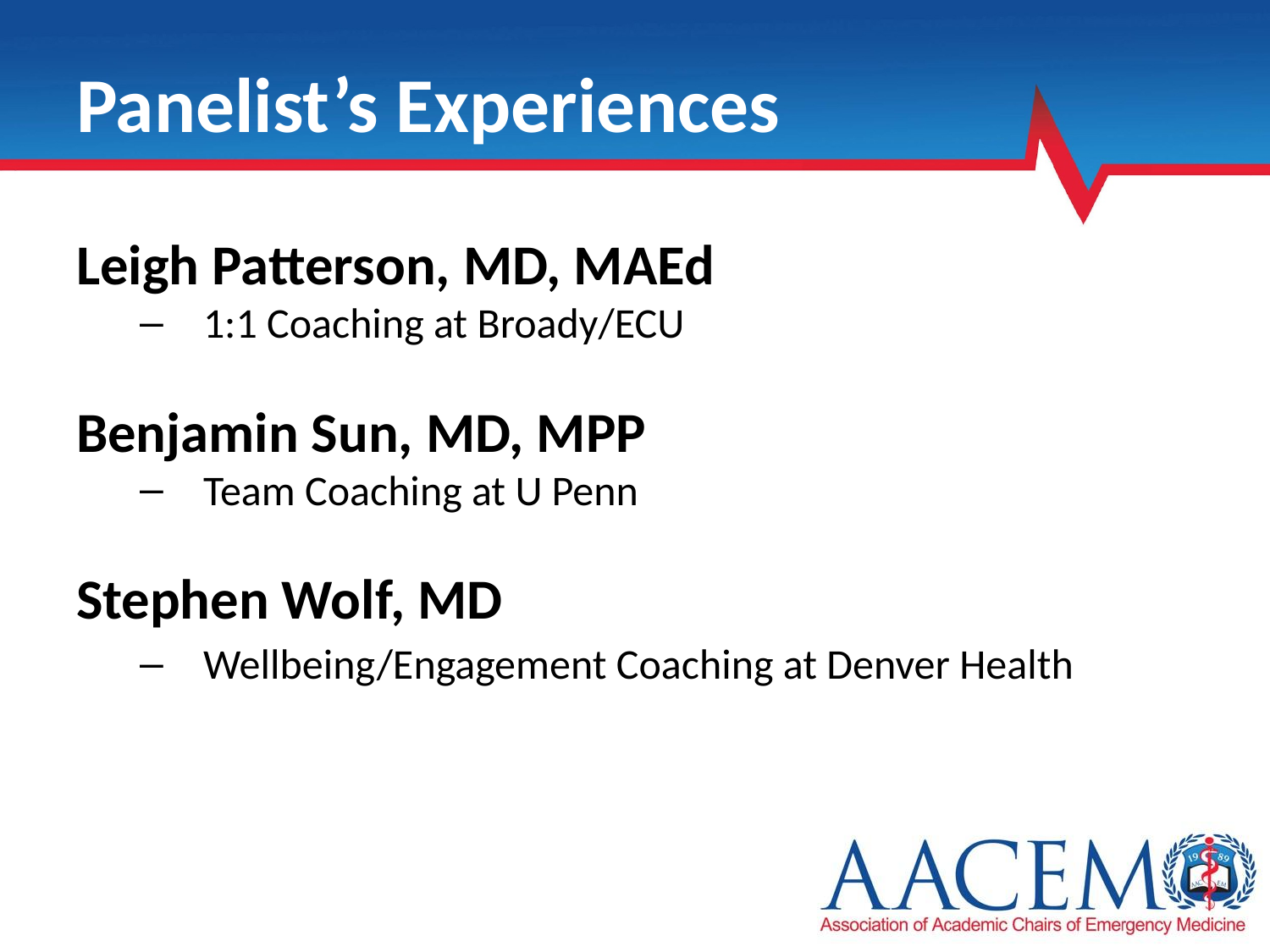

# Panelist’s Experiences
Leigh Patterson, MD, MAEd
1:1 Coaching at Broady/ECU
Benjamin Sun, MD, MPP
Team Coaching at U Penn
Stephen Wolf, MD
Wellbeing/Engagement Coaching at Denver Health